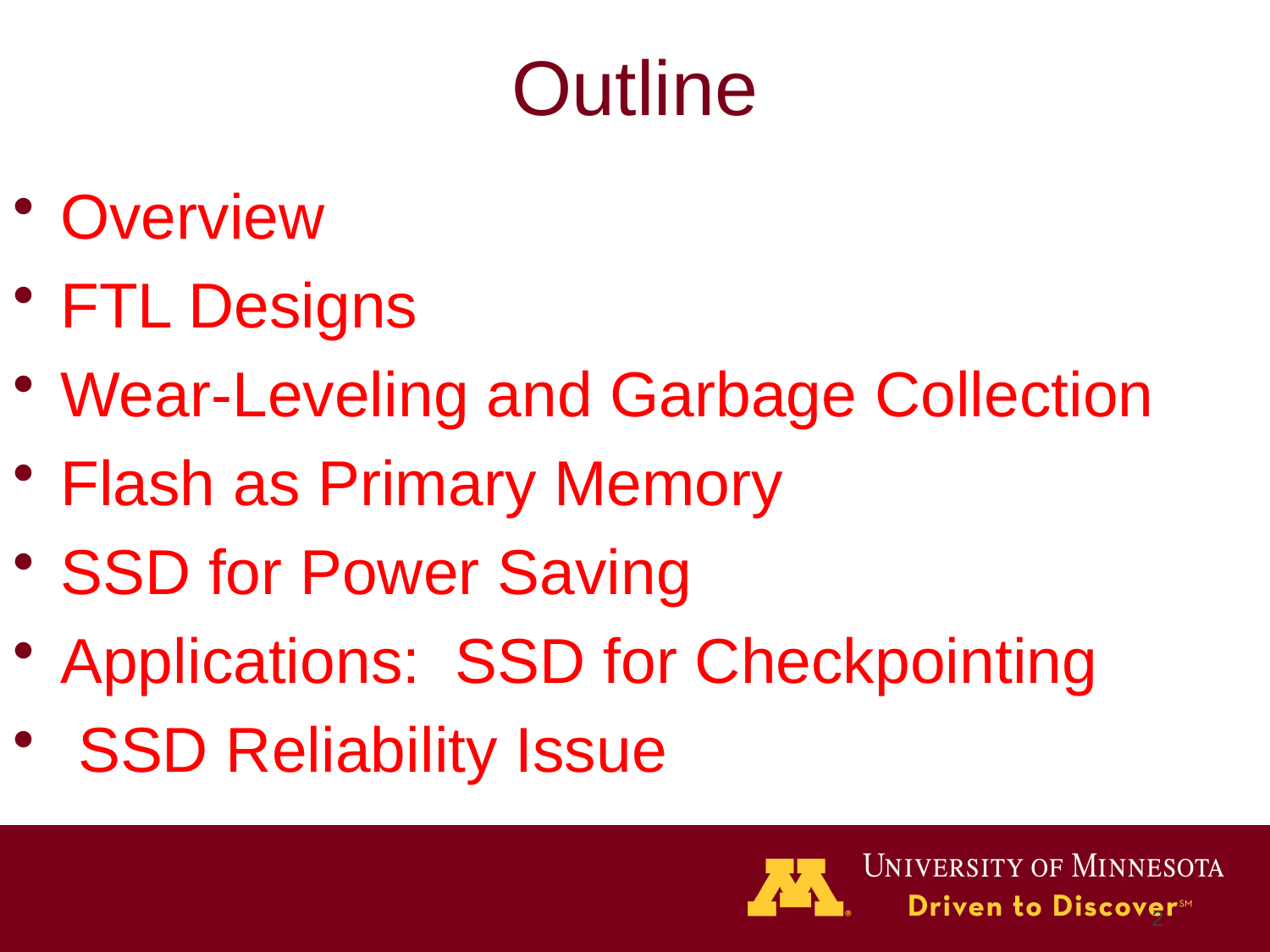

# Outline
Overview
FTL Designs
Wear-Leveling and Garbage Collection
Flash as Primary Memory
SSD for Power Saving
Applications:  SSD for Checkpointing
 SSD Reliability Issue
2